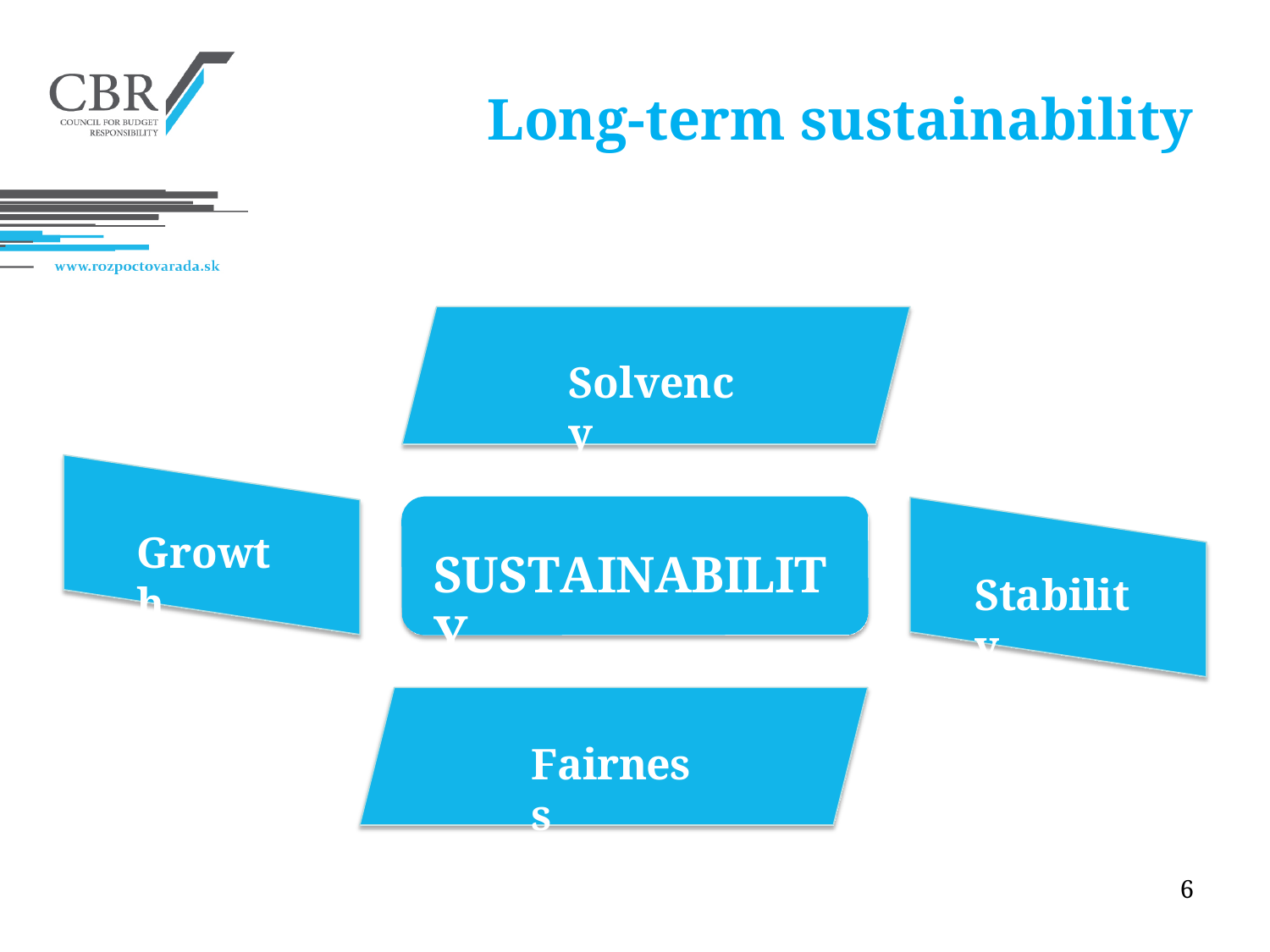

# Long-term sustainability

Solvency

Growth

Stability

SUSTAINABILITY

Fairness
6